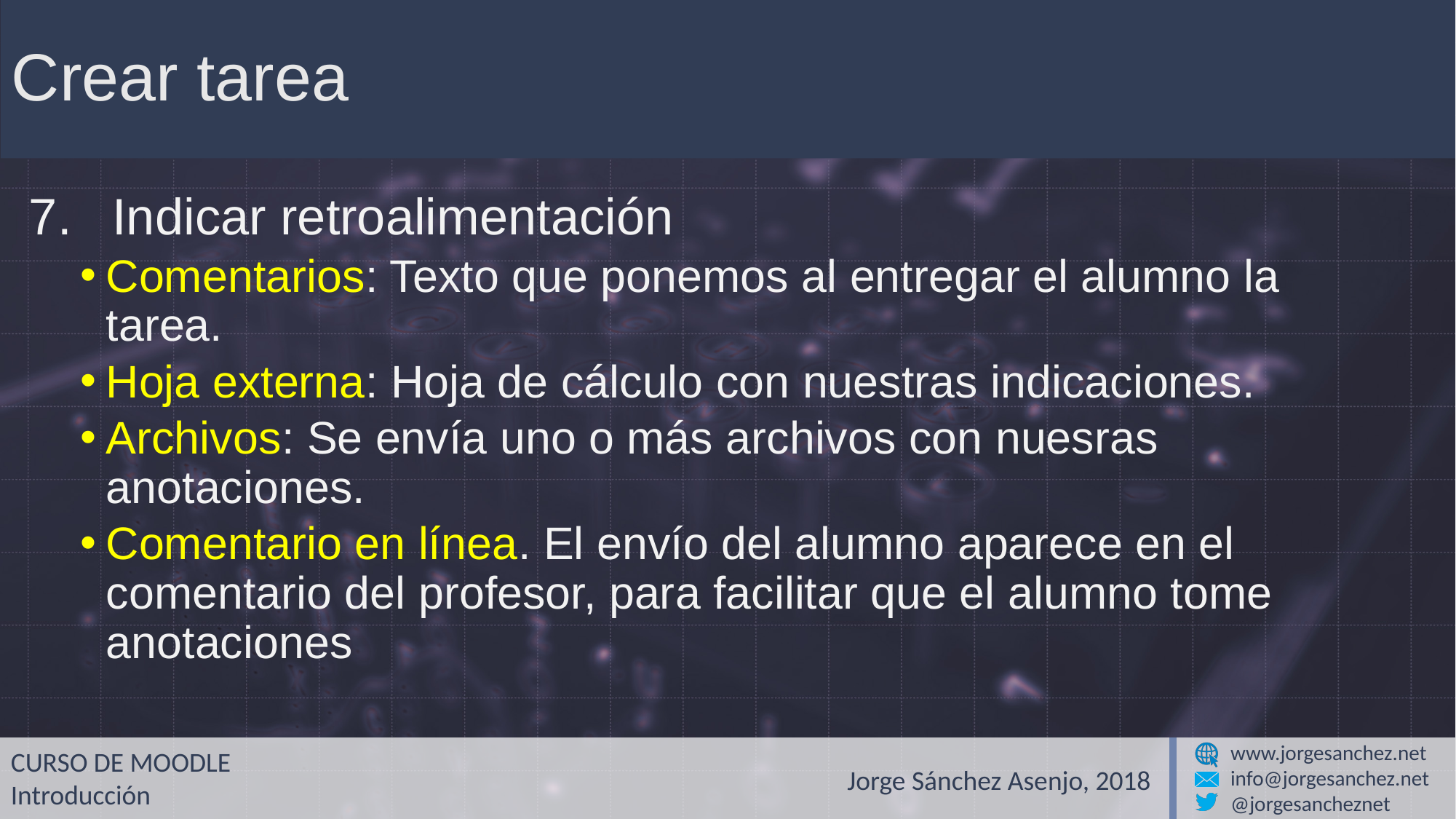

# Crear tarea
Indicar retroalimentación
Comentarios: Texto que ponemos al entregar el alumno la tarea.
Hoja externa: Hoja de cálculo con nuestras indicaciones.
Archivos: Se envía uno o más archivos con nuesras anotaciones.
Comentario en línea. El envío del alumno aparece en el comentario del profesor, para facilitar que el alumno tome anotaciones